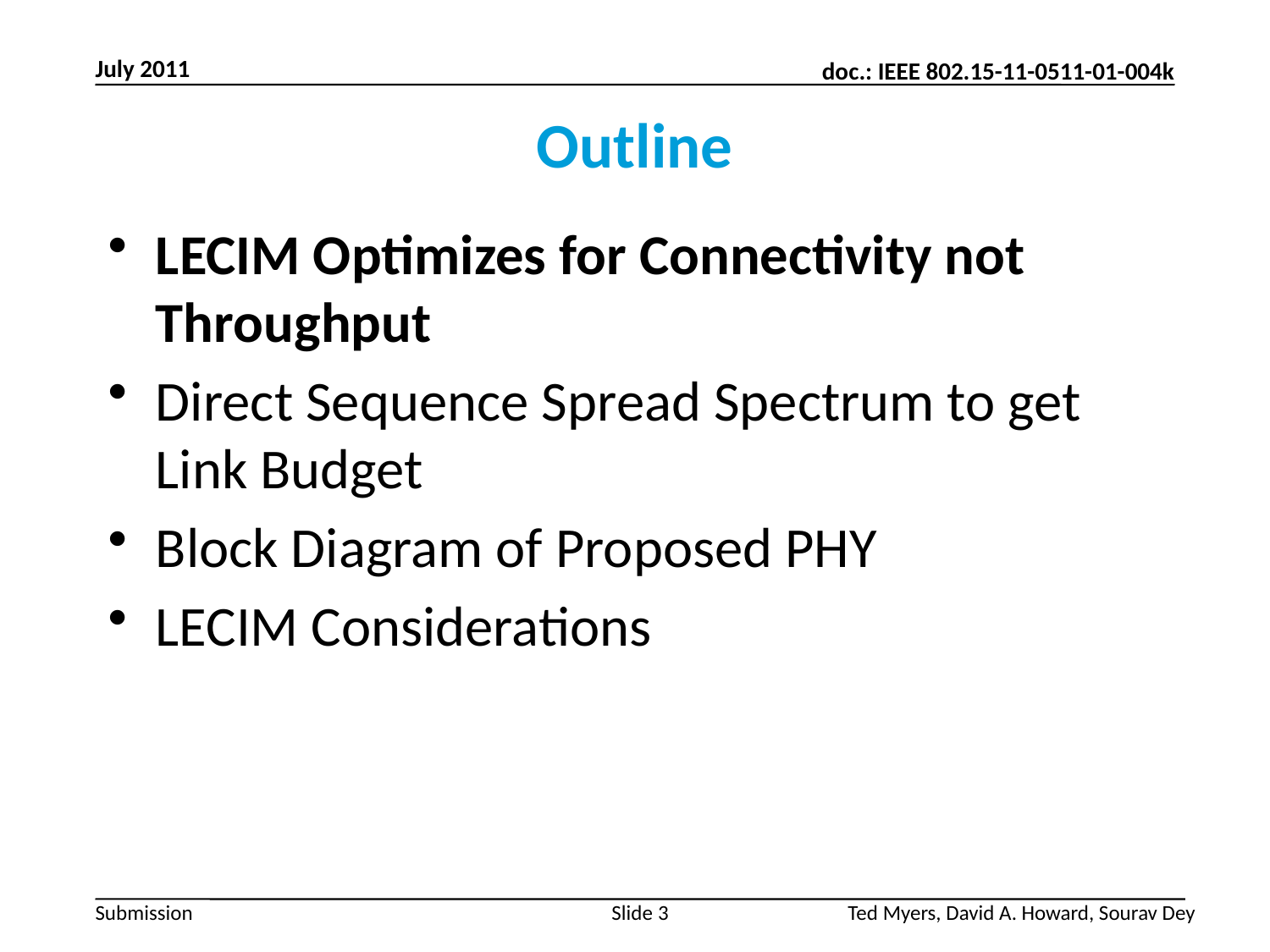

July 2011
# Outline
LECIM Optimizes for Connectivity not Throughput
Direct Sequence Spread Spectrum to get Link Budget
Block Diagram of Proposed PHY
LECIM Considerations

Slide 3
Ted Myers, David A. Howard, Sourav Dey